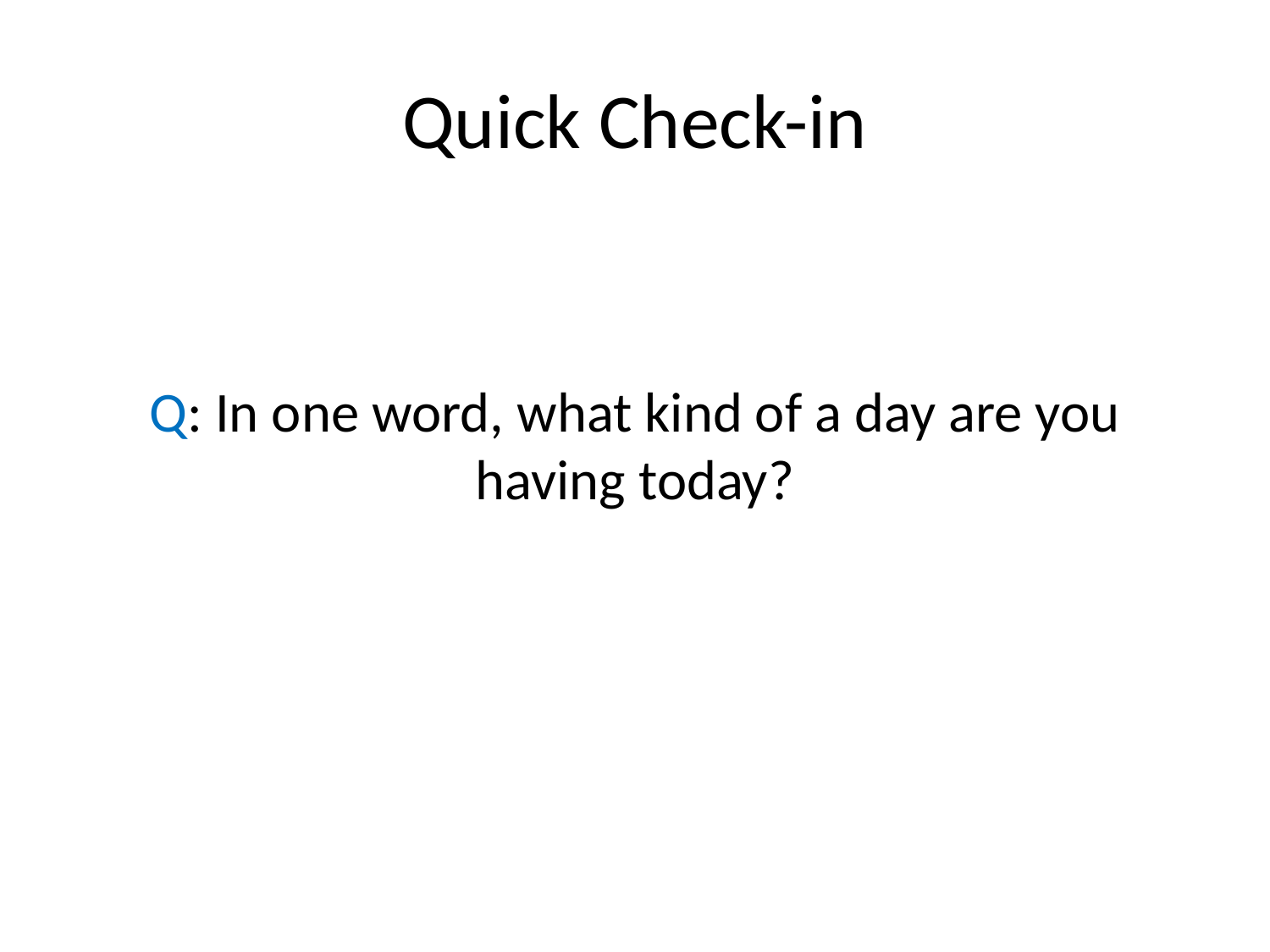

# Quick Check-in
Q: In one word, what kind of a day are you having today?